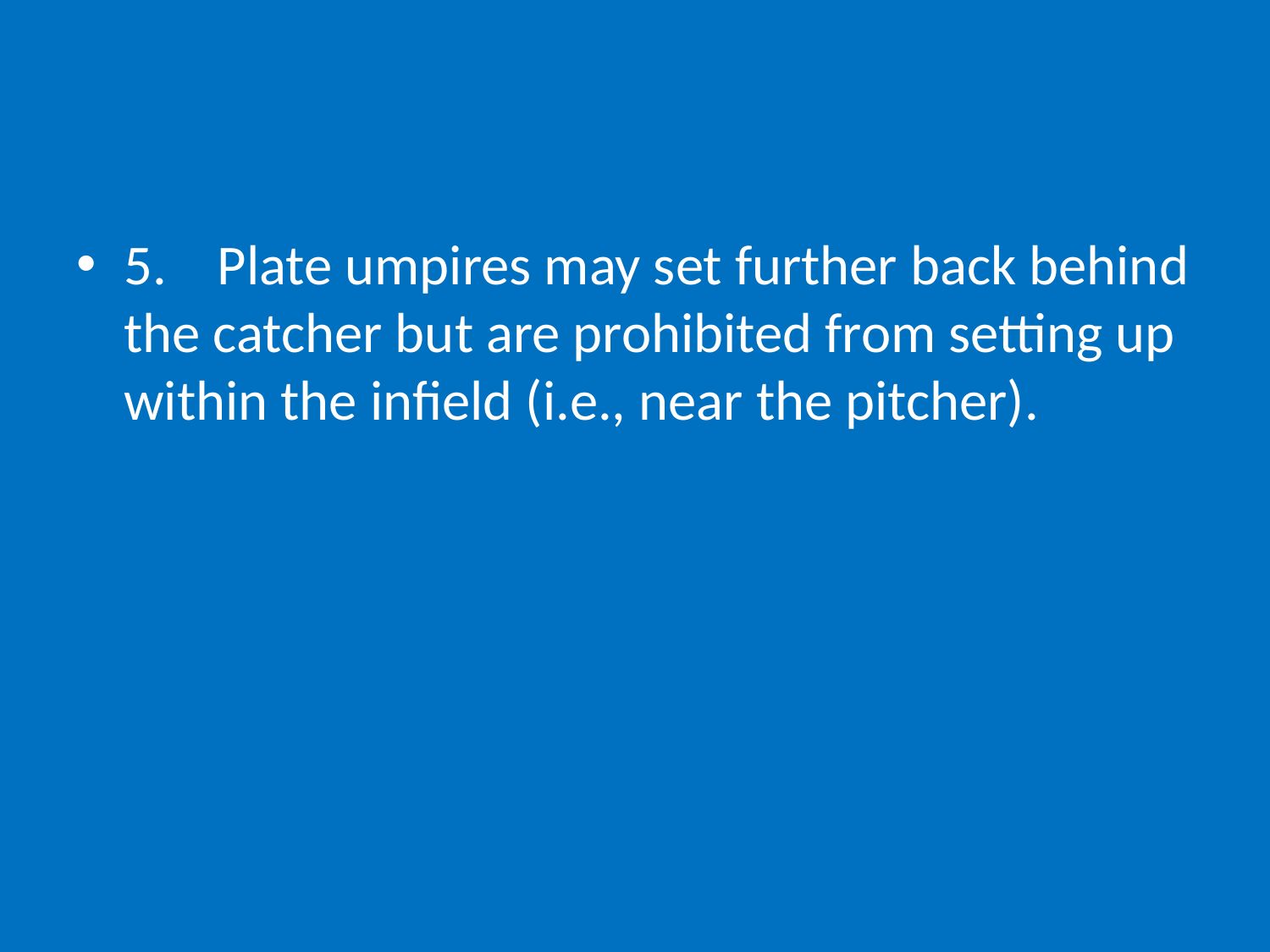

#
5.    Plate umpires may set further back behind the catcher but are prohibited from setting up within the infield (i.e., near the pitcher).